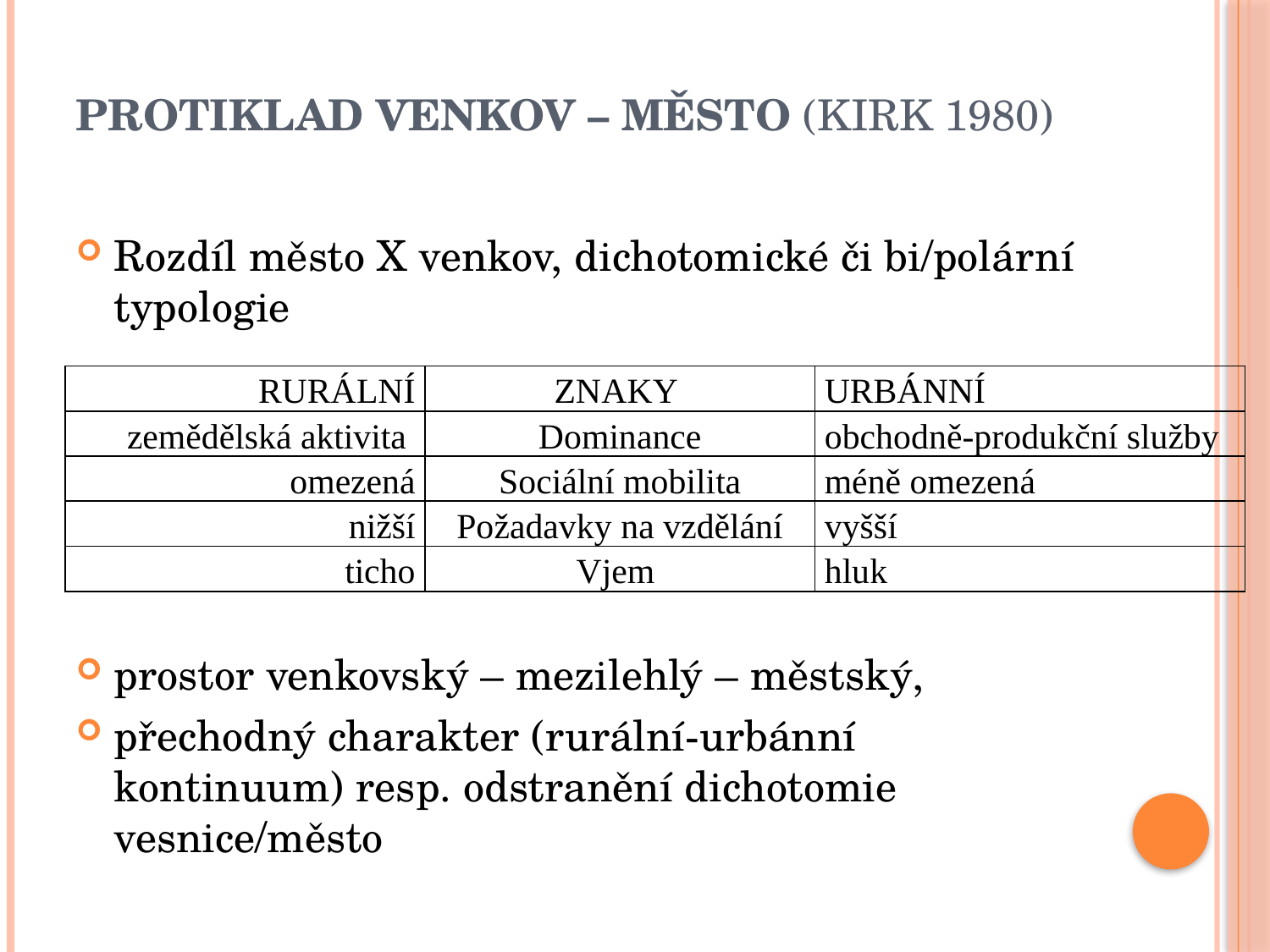

# Protiklad venkov – město (KIRK 1980)
Rozdíl město X venkov, dichotomické či bi/polární typologie

prostor venkovský – mezilehlý – městský,
přechodný charakter (rurální-urbánní kontinuum) resp. odstranění dichotomie vesnice/město

| RURÁLNÍ | ZNAKY | URBÁNNÍ |
| --- | --- | --- |
| zemědělská aktivita | Dominance | obchodně-produkční služby |
| omezená | Sociální mobilita | méně omezená |
| nižší | Požadavky na vzdělání | vyšší |
| ticho | Vjem | hluk |